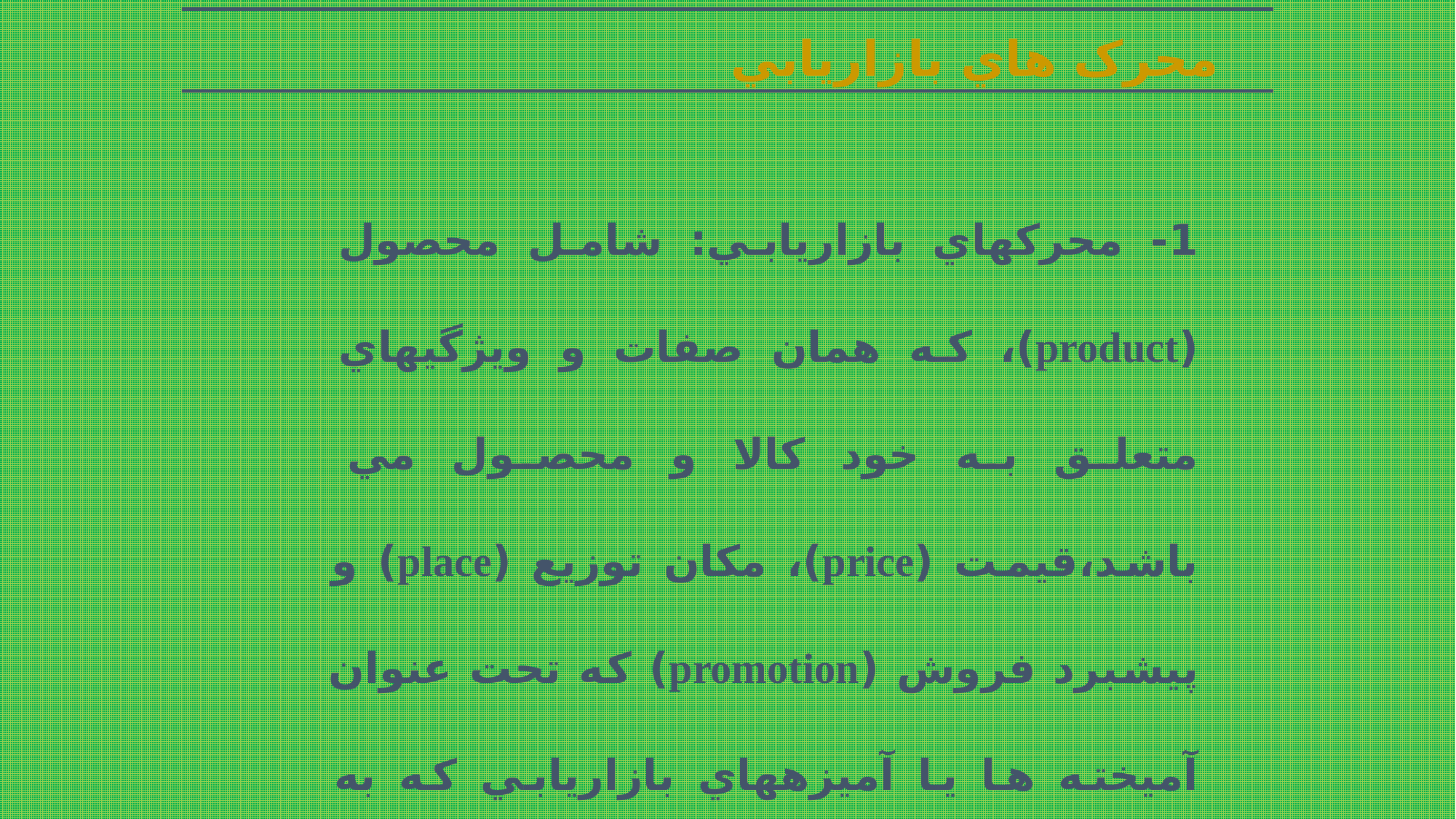

محرک هاي بازاريابي

1- محرکهاي بازاريابي: شامل محصول (product)، که همان صفات و ويژگيهاي متعلق به خود کالا و محصول مي باشد،‌قيمت (price)، مکان توزيع (place) و پيشبرد فروش (promotion) که تحت عنوان آميخته ها يا آميزه‏هاي بازاريابي که به چهار پي (4p) بازاريابي مشهور هستند.